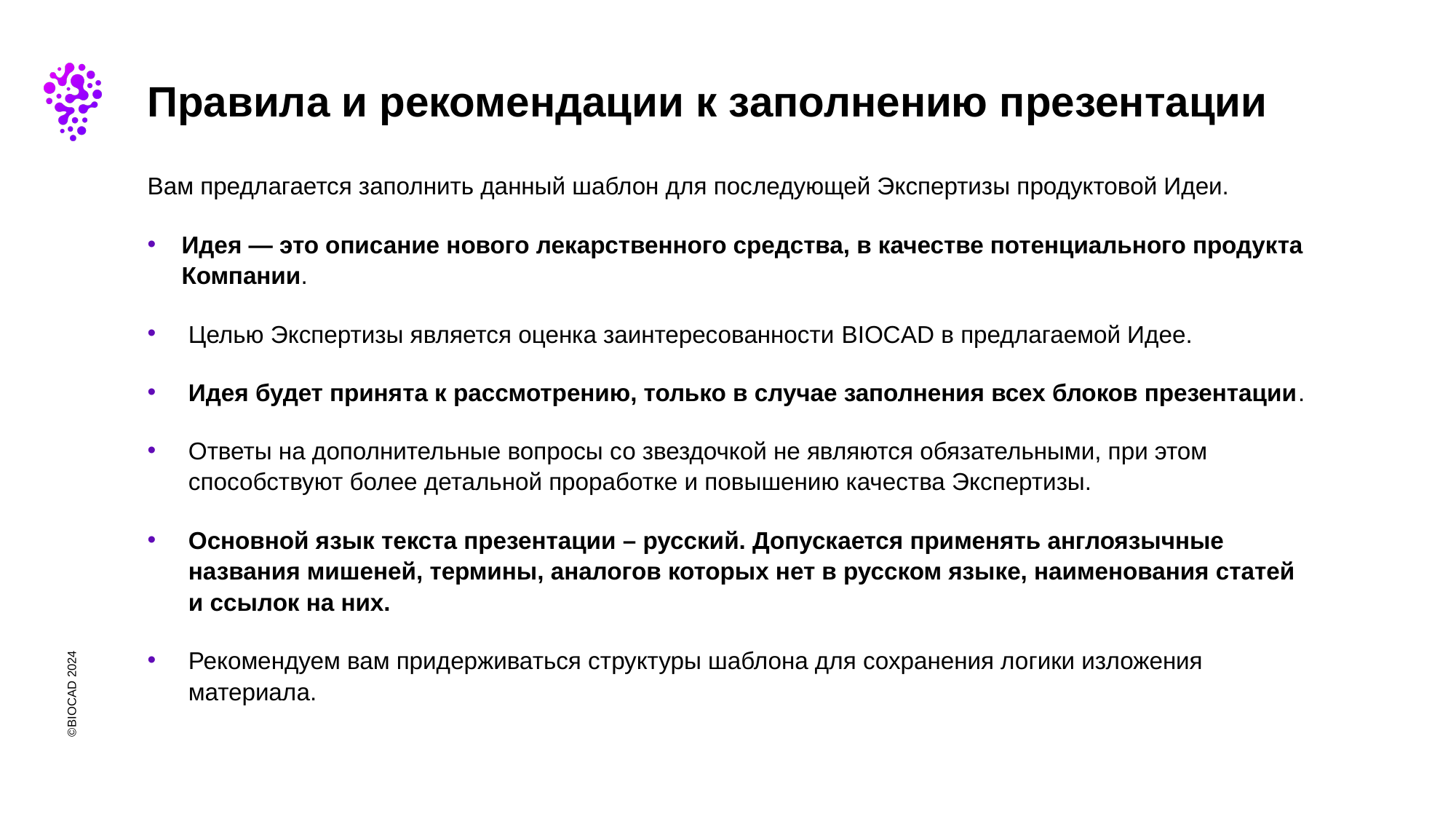

# Правила и рекомендации к заполнению презентации
Вам предлагается заполнить данный шаблон для последующей Экспертизы продуктовой Идеи.
Идея — это описание нового лекарственного средства, в качестве потенциального продукта Компании.
Целью Экспертизы является оценка заинтересованности BIOCAD в предлагаемой Идее.
Идея будет принята к рассмотрению, только в случае заполнения всех блоков презентации.
Ответы на дополнительные вопросы со звездочкой не являются обязательными, при этом способствуют более детальной проработке и повышению качества Экспертизы.
Основной язык текста презентации – русский. Допускается применять англоязычные названия мишеней, термины, аналогов которых нет в русском языке, наименования статей и ссылок на них.
Рекомендуем вам придерживаться структуры шаблона для сохранения логики изложения материала.